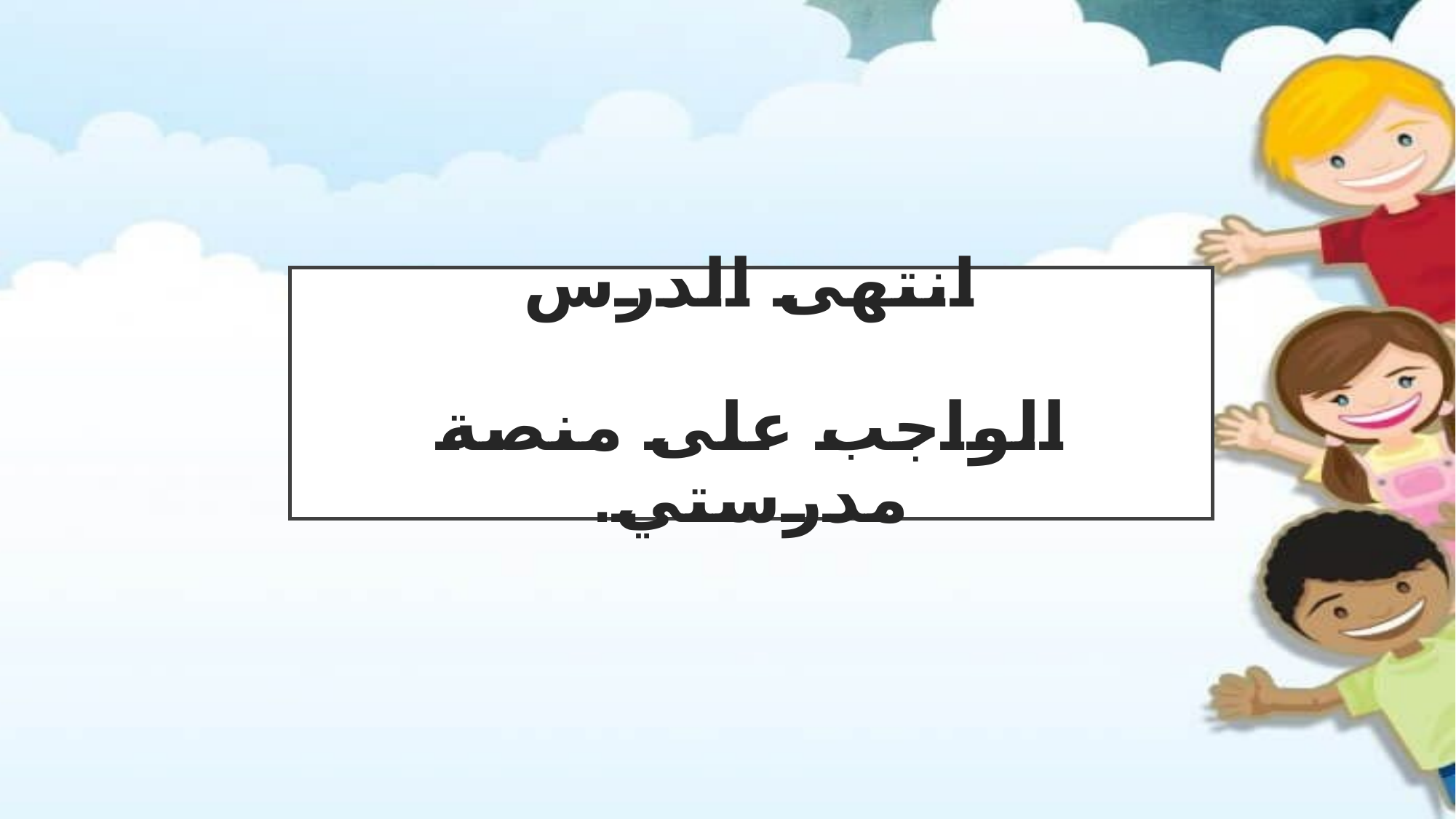

# انتهى الدرس🙂 الواجب على منصة مدرستي.